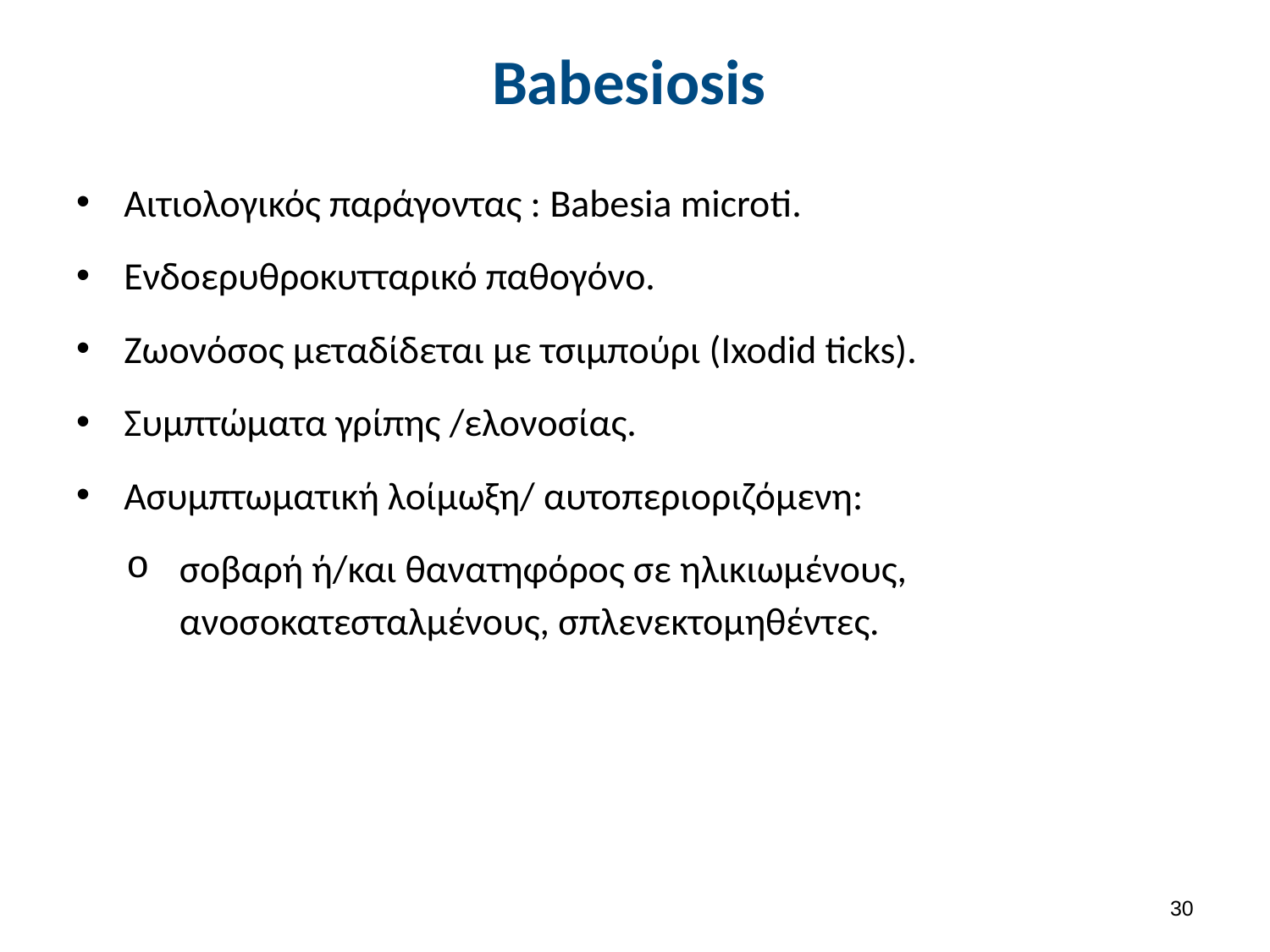

# Babesiosis
Αιτιολογικός παράγοντας : Babesia microti.
Ενδοερυθροκυτταρικό παθογόνο.
Ζωονόσος μεταδίδεται με τσιμπούρι (Ixodid ticks).
Συμπτώματα γρίπης /ελονοσίας.
Ασυμπτωματική λοίμωξη/ αυτοπεριοριζόμενη:
σοβαρή ή/και θανατηφόρος σε ηλικιωμένους, ανοσοκατεσταλμένους, σπλενεκτομηθέντες.
30